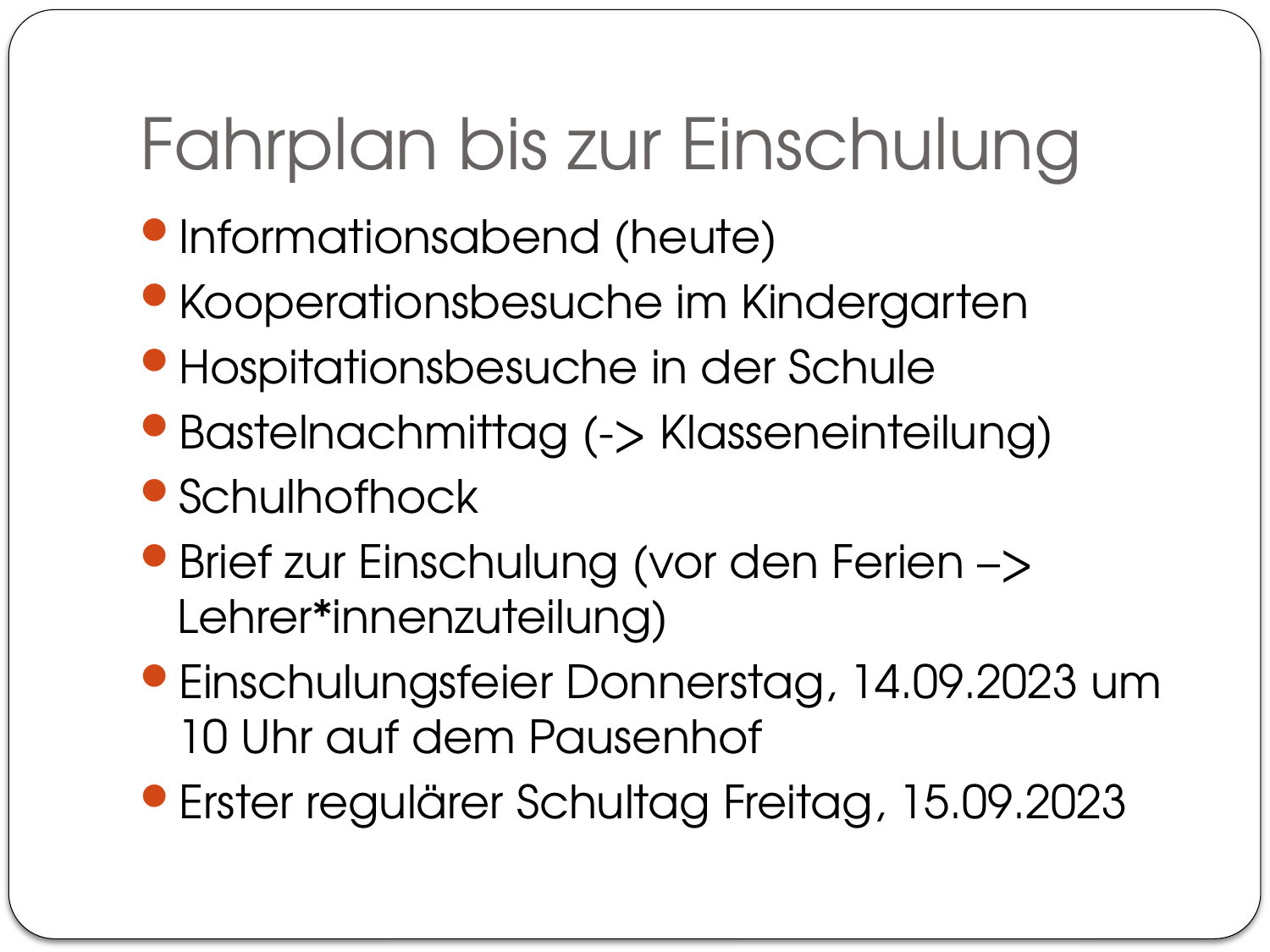

# Fahrplan bis zur Einschulung
Informationsabend (heute)
Kooperationsbesuche im Kindergarten
Hospitationsbesuche in der Schule
Bastelnachmittag (-> Klasseneinteilung)
Schulhofhock
Brief zur Einschulung (vor den Ferien –> Lehrer*innenzuteilung)
Einschulungsfeier Donnerstag, 14.09.2023 um 10 Uhr auf dem Pausenhof
Erster regulärer Schultag Freitag, 15.09.2023